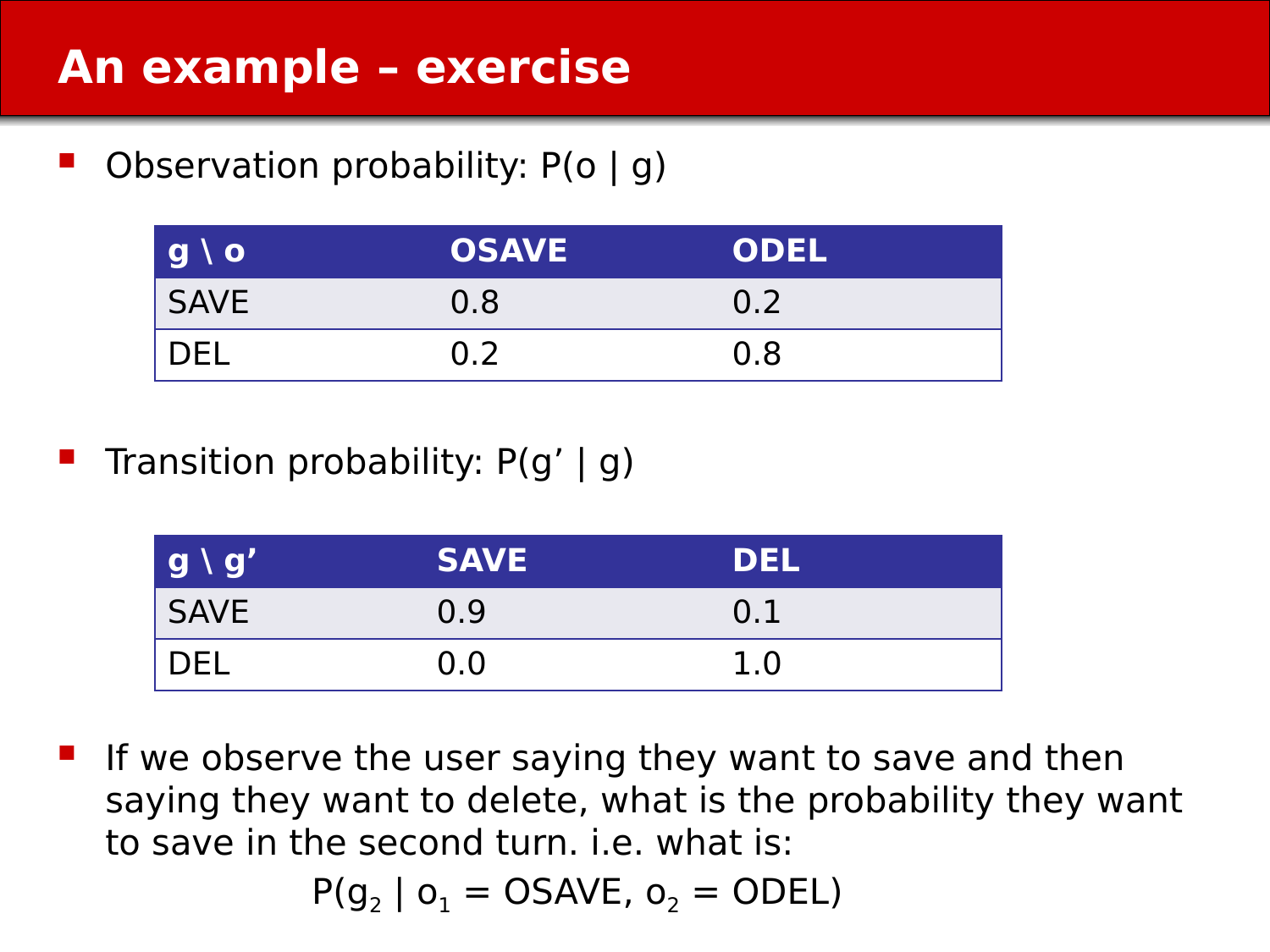

# An example – exercise
Observation probability: P(o | g)

Transition probability: P(g’ | g)

If we observe the user saying they want to save and then saying they want to delete, what is the probability they want to save in the second turn. i.e. what is:
		P(g2 | o1 = OSAVE, o2 = ODEL)

| g \ o | OSAVE | ODEL |
| --- | --- | --- |
| SAVE | 0.8 | 0.2 |
| DEL | 0.2 | 0.8 |
| g \ g’ | SAVE | DEL |
| --- | --- | --- |
| SAVE | 0.9 | 0.1 |
| DEL | 0.0 | 1.0 |